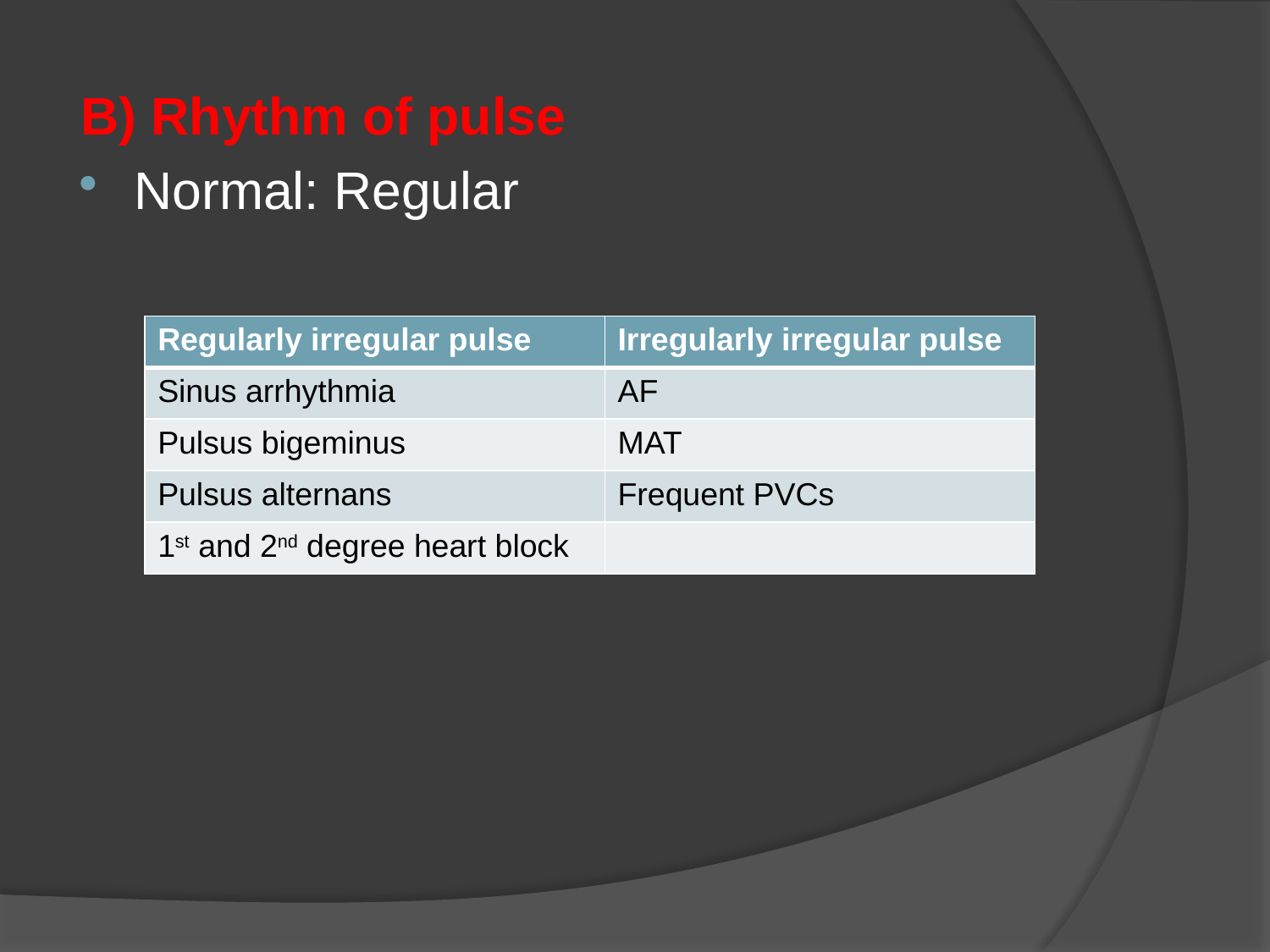

B) Rhythm of pulse
Normal: Regular

| Regularly irregular pulse | Irregularly irregular pulse |
| --- | --- |
| Sinus arrhythmia | AF |
| Pulsus bigeminus | MAT |
| Pulsus alternans | Frequent PVCs |
| 1st and 2nd degree heart block |  |